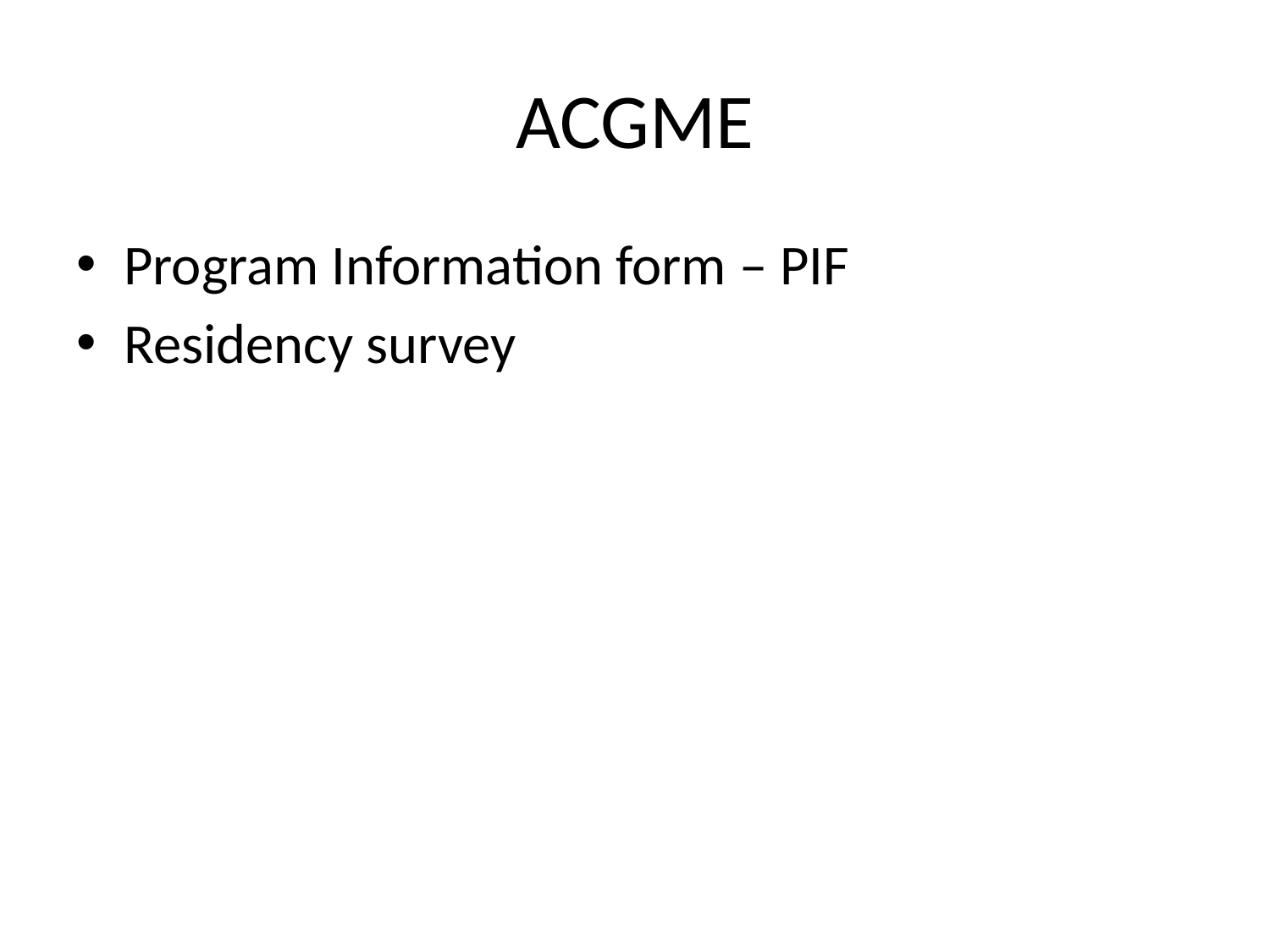

# ACGME
Program Information form – PIF
Residency survey